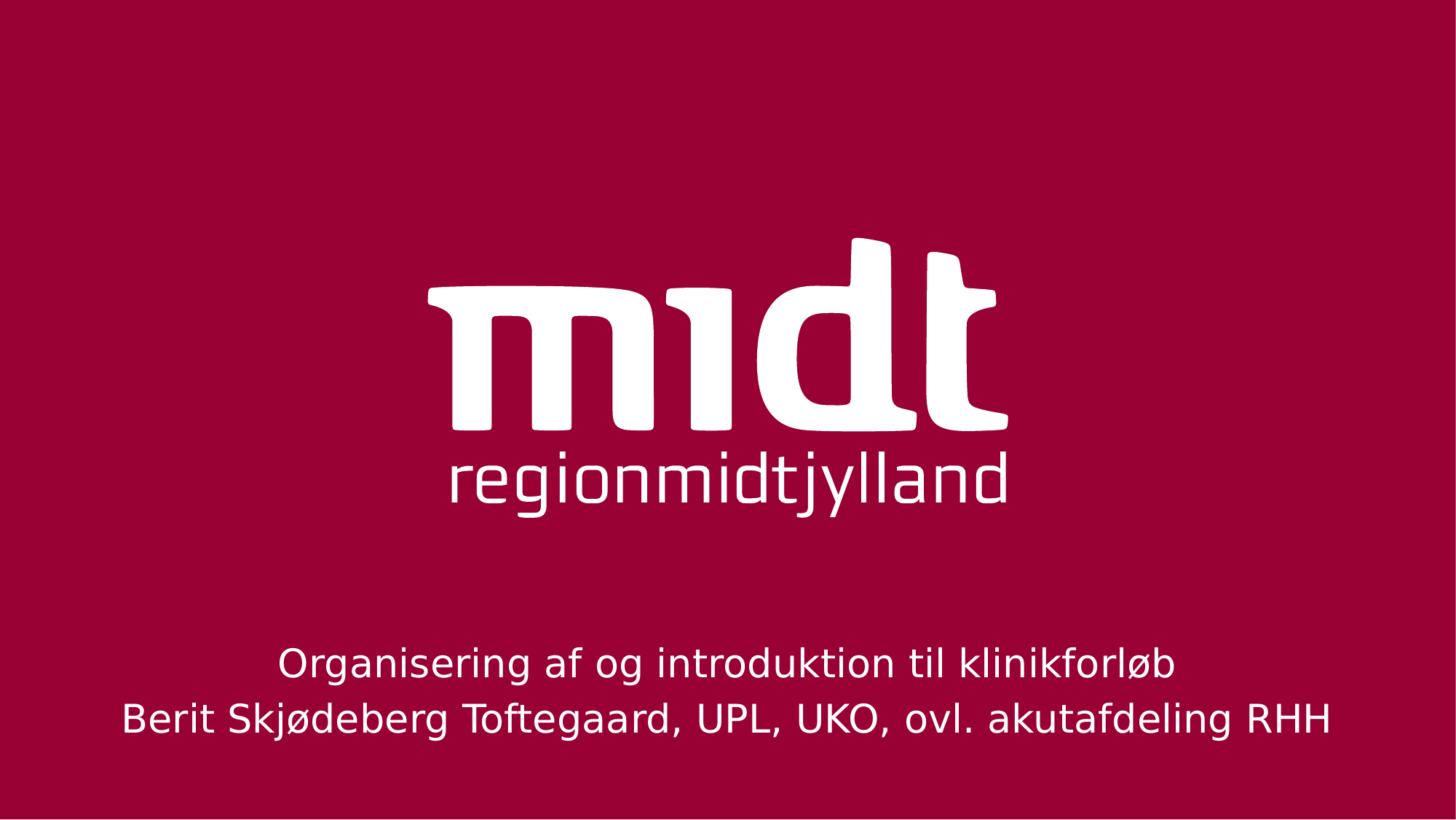

Organisering af og introduktion til klinikforløb
Berit Skjødeberg Toftegaard, UPL, UKO, ovl. akutafdeling RHH